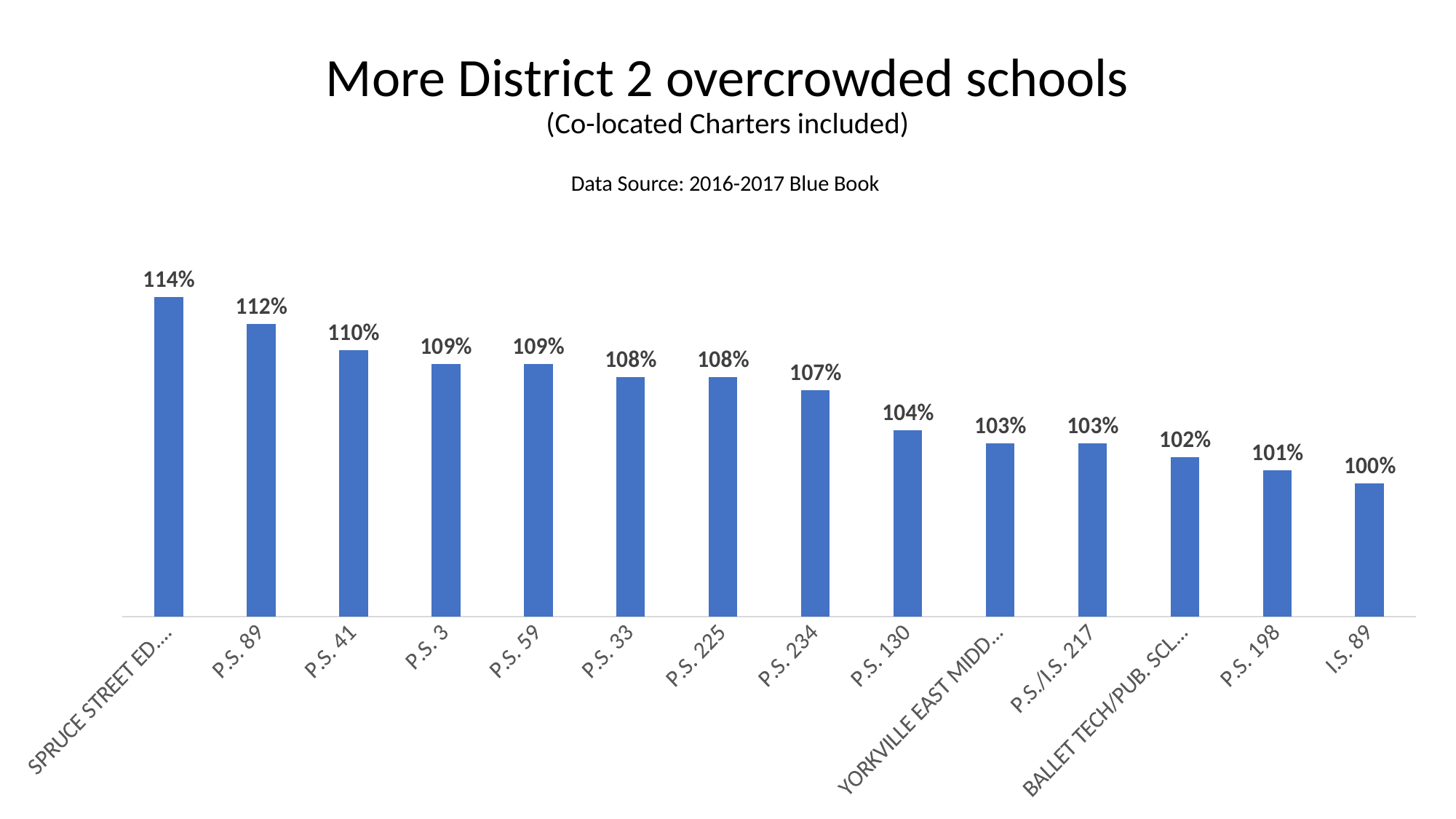

# More District 2 overcrowded schools (Co-located Charters included) Data Source: 2016-2017 Blue Book

### Chart

| Category |  |
|---|---|
| SPRUCE STREET ED. CAMPUS | 1.1400000000000001 |
| P.S. 89 | 1.12 |
| P.S. 41 | 1.1 |
| P.S. 3 | 1.09 |
| P.S. 59 | 1.09 |
| P.S. 33 | 1.08 |
| P.S. 225 | 1.08 |
| P.S. 234 | 1.07 |
| P.S. 130 | 1.04 |
| YORKVILLE EAST MIDDLE SCHOOL | 1.03 |
| P.S./I.S. 217 | 1.03 |
| BALLET TECH/PUB. SCL FOR DANCE | 1.02 |
| P.S. 198 | 1.01 |
| I.S. 89 | 1.0 |